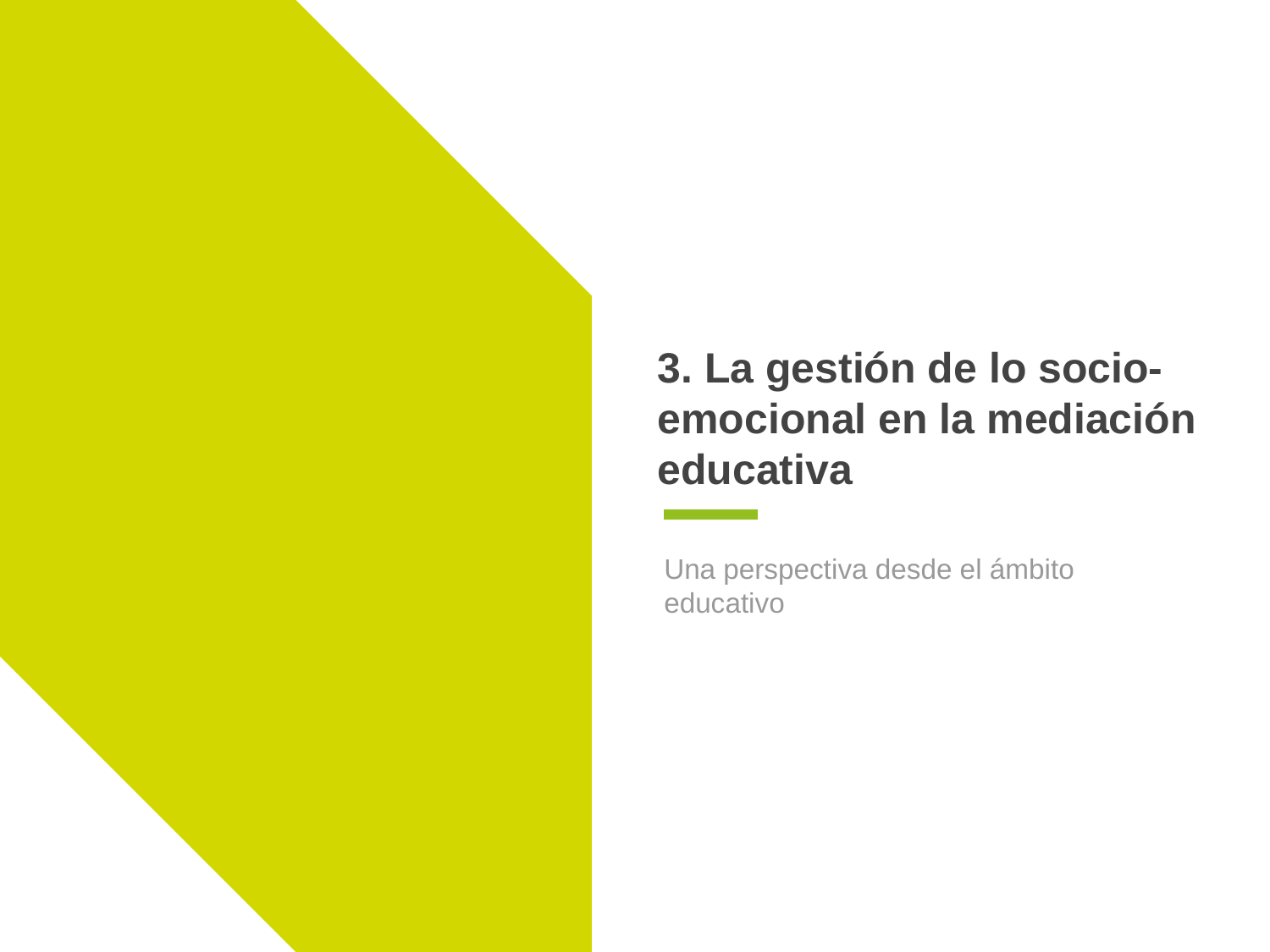

3. La gestión de lo socio-emocional en la mediación educativa
Una perspectiva desde el ámbito educativo